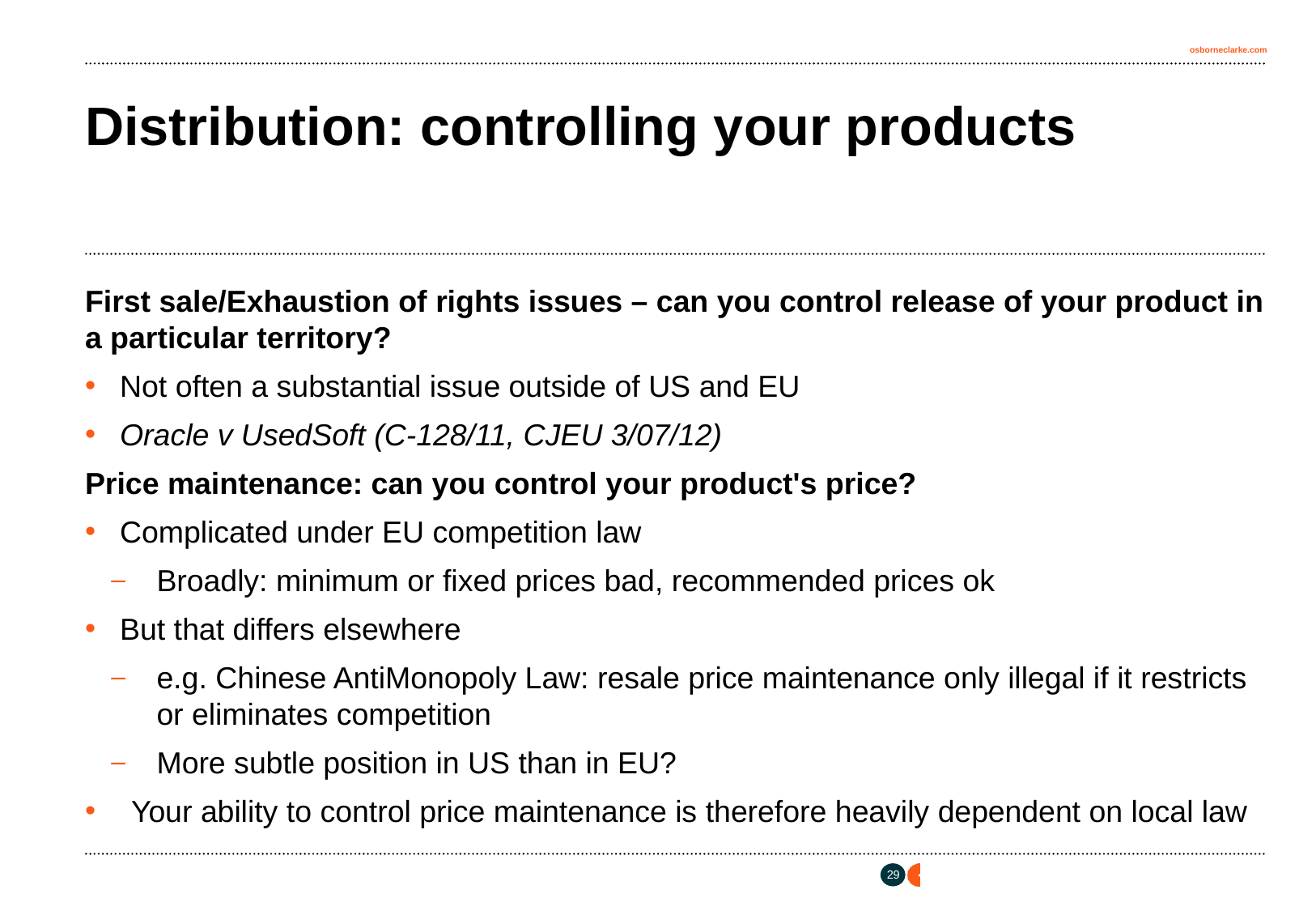

# Distribution: controlling your products
First sale/Exhaustion of rights issues – can you control release of your product in a particular territory?
Not often a substantial issue outside of US and EU
Oracle v UsedSoft (C-128/11, CJEU 3/07/12)
Price maintenance: can you control your product's price?
Complicated under EU competition law
Broadly: minimum or fixed prices bad, recommended prices ok
But that differs elsewhere
e.g. Chinese AntiMonopoly Law: resale price maintenance only illegal if it restricts or eliminates competition
More subtle position in US than in EU?
Your ability to control price maintenance is therefore heavily dependent on local law
29